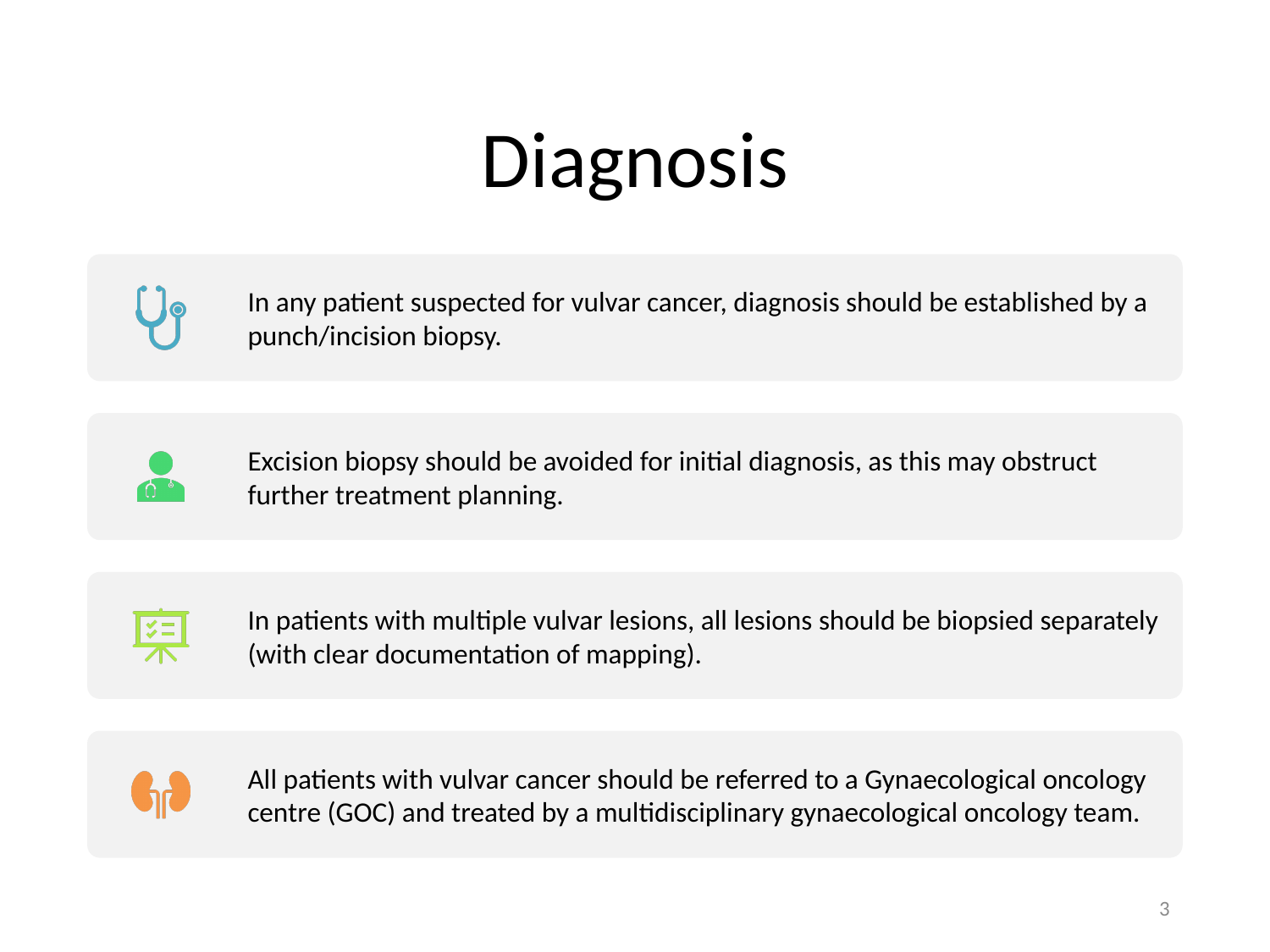

# Diagnosis
In any patient suspected for vulvar cancer, diagnosis should be established by a punch/incision biopsy.
Excision biopsy should be avoided for initial diagnosis, as this may obstruct further treatment planning.
In patients with multiple vulvar lesions, all lesions should be biopsied separately (with clear documentation of mapping).
All patients with vulvar cancer should be referred to a Gynaecological oncology centre (GOC) and treated by a multidisciplinary gynaecological oncology team.
3